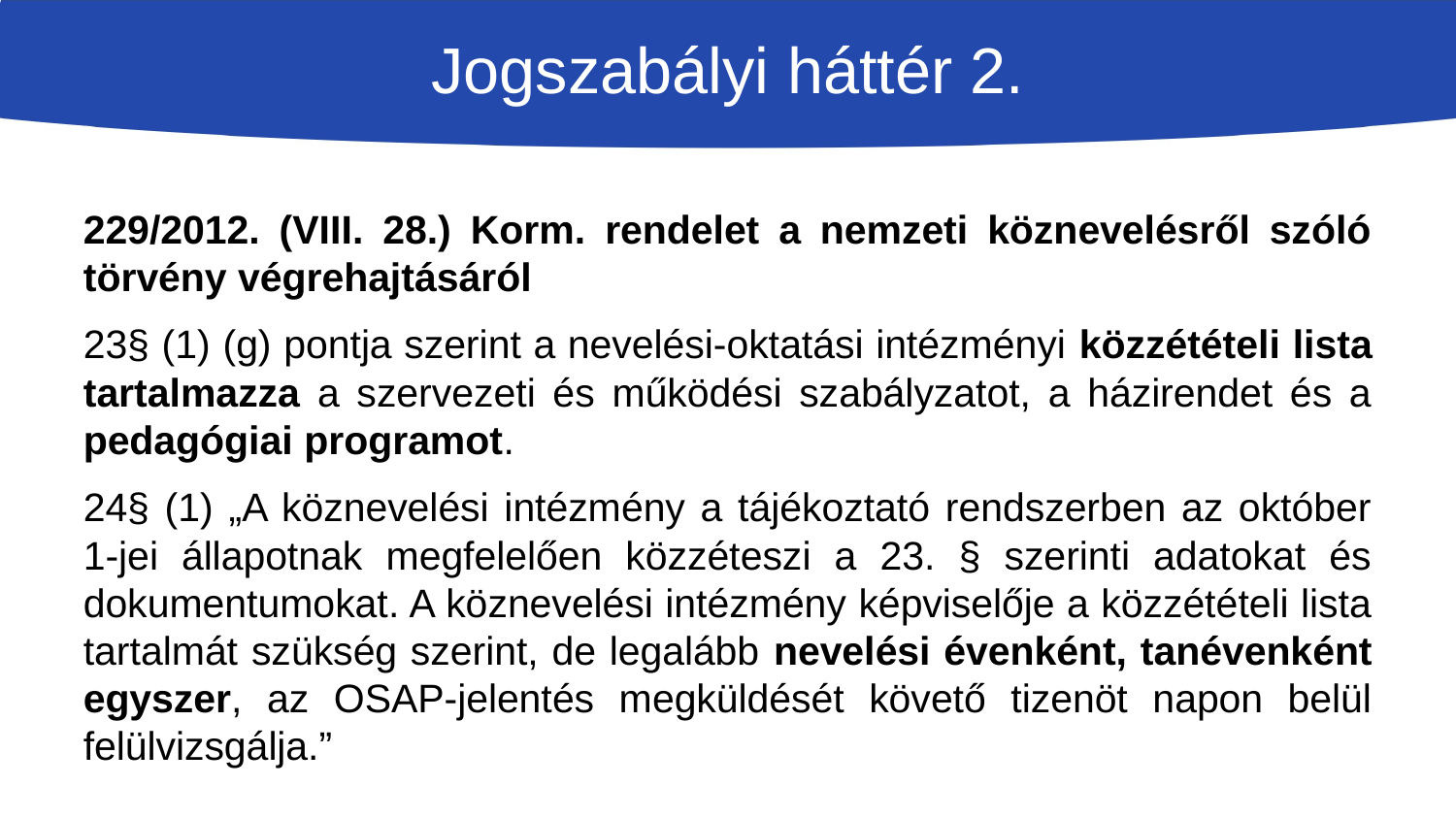

# Jogszabályi háttér 2.

229/2012. (VIII. 28.) Korm. rendelet a nemzeti köznevelésről szóló törvény végrehajtásáról
23§ (1) (g) pontja szerint a nevelési-oktatási intézményi közzétételi lista tartalmazza a szervezeti és működési szabályzatot, a házirendet és a pedagógiai programot.
24§ (1) „A köznevelési intézmény a tájékoztató rendszerben az október 1-jei állapotnak megfelelően közzéteszi a 23. § szerinti adatokat és dokumentumokat. A köznevelési intézmény képviselője a közzétételi lista tartalmát szükség szerint, de legalább nevelési évenként, tanévenként egyszer, az OSAP-jelentés megküldését követő tizenöt napon belül felülvizsgálja.”